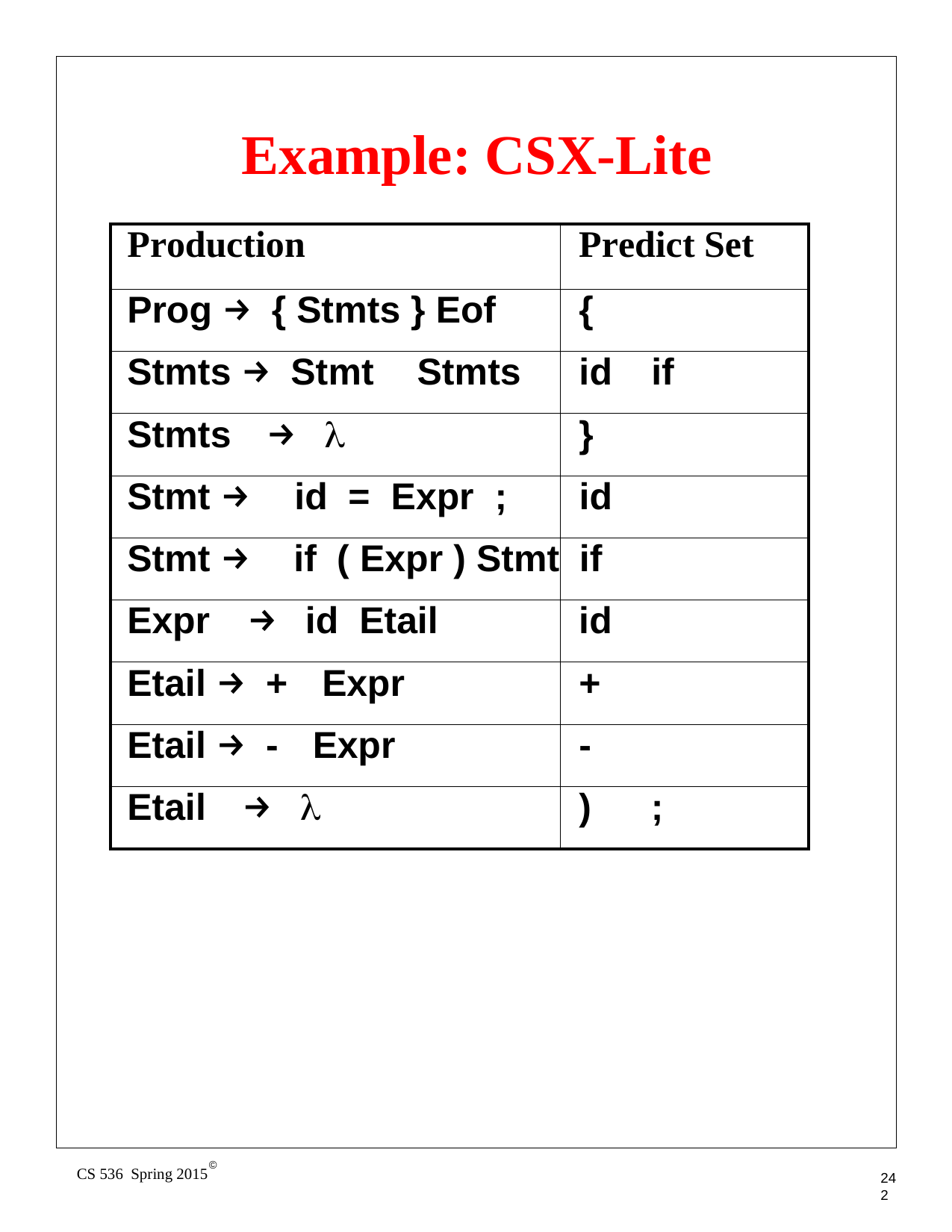

# Example: CSX-Lite
| Production | Predict Set |
| --- | --- |
| Prog → { Stmts } Eof | { |
| Stmts → Stmt Stmts | id if |
| Stmts → λ | } |
| Stmt → id = Expr ; | id |
| Stmt → if ( Expr ) Stmt | if |
| Expr → id Etail | id |
| Etail → + Expr | + |
| Etail → - Expr | - |
| Etail → λ | ) ; |
©
CS 536  Spring 2015
242